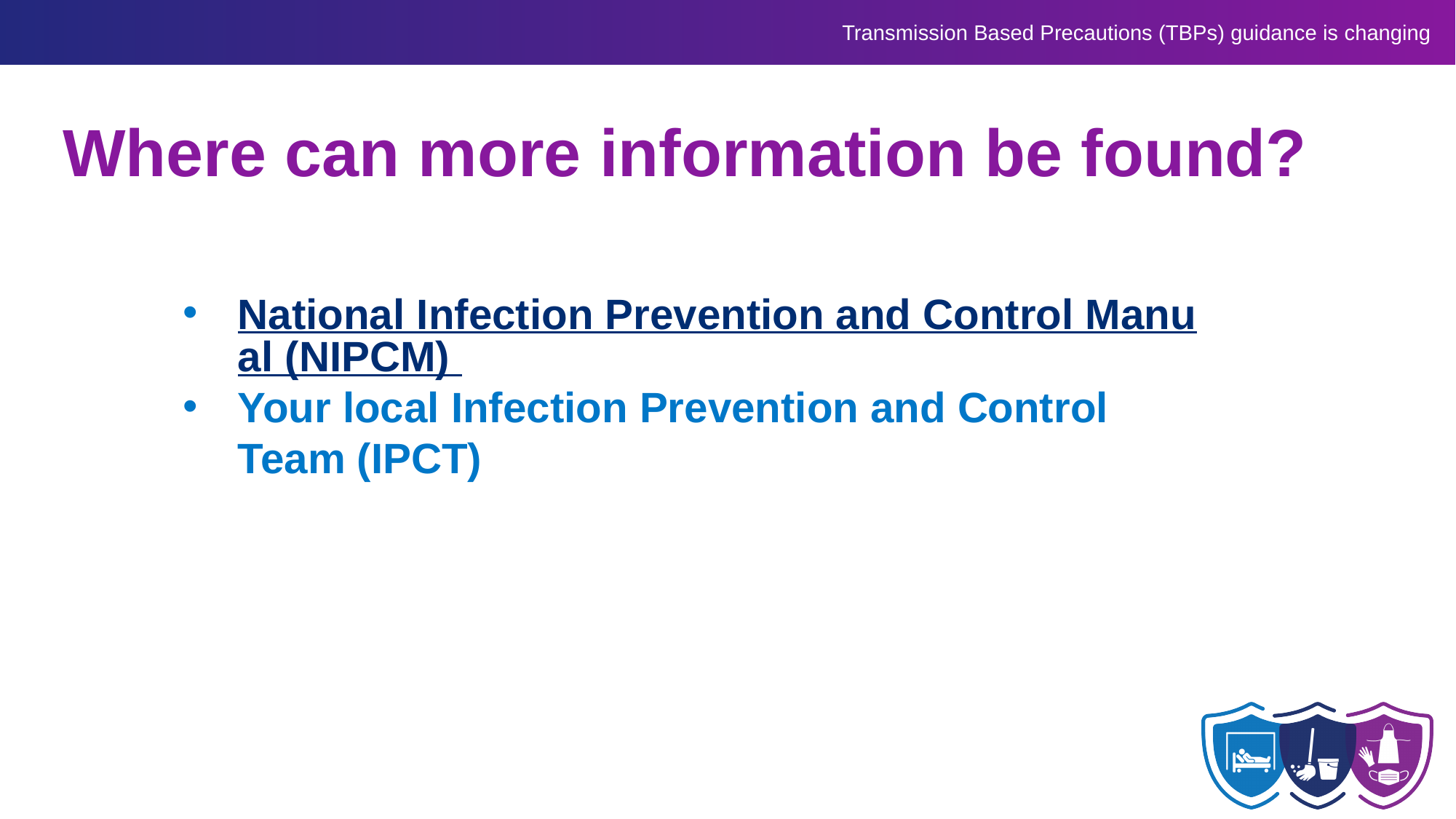

Where can more information be found?
National Infection Prevention and Control Manual (NIPCM)
Your local Infection Prevention and Control Team (IPCT)